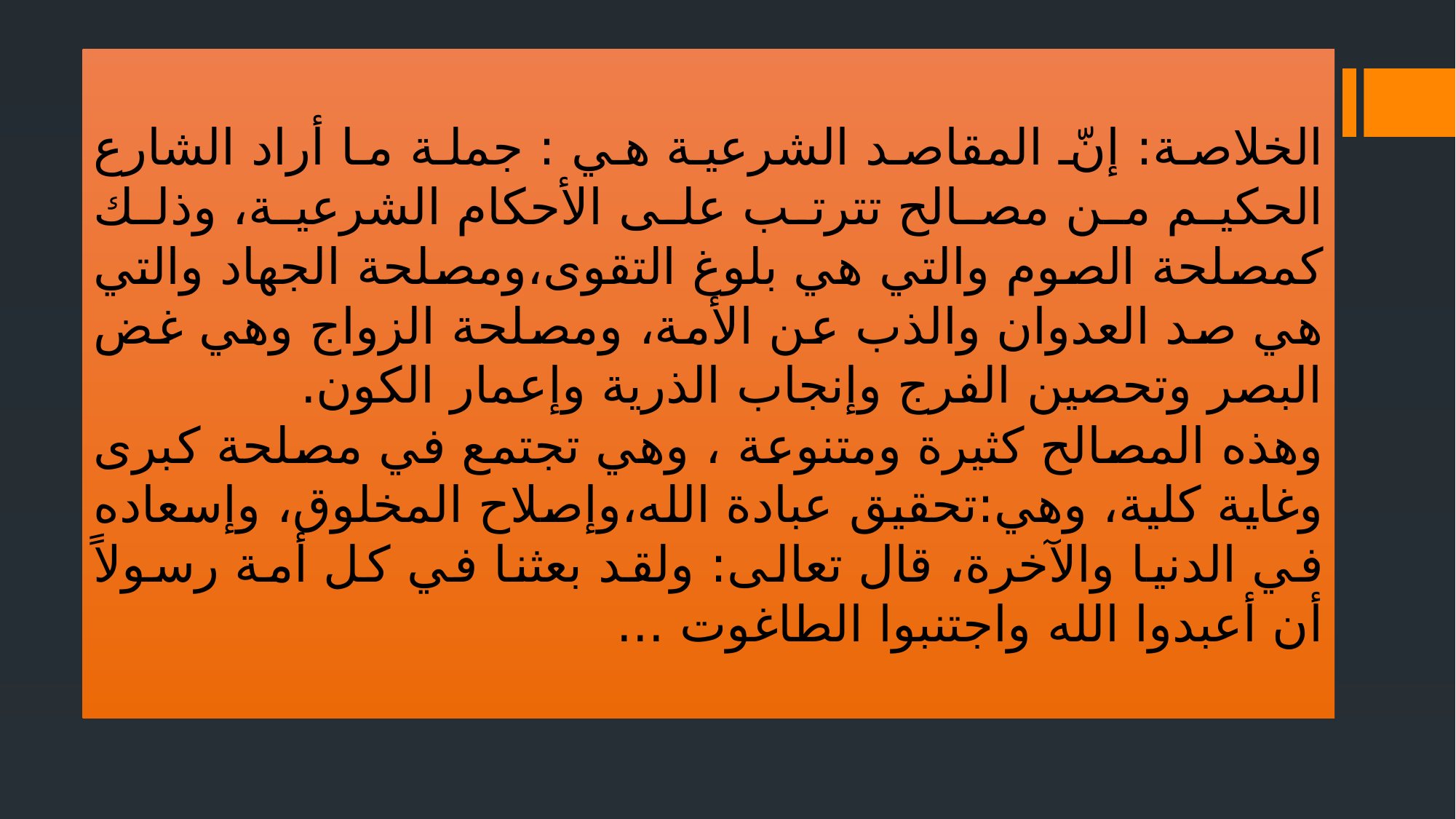

الخلاصة: إنّ المقاصد الشرعية هي : جملة ما أراد الشارع الحكيم من مصالح تترتب على الأحكام الشرعية، وذلك كمصلحة الصوم والتي هي بلوغ التقوى،ومصلحة الجهاد والتي هي صد العدوان والذب عن الأمة، ومصلحة الزواج وهي غض البصر وتحصين الفرج وإنجاب الذرية وإعمار الكون.
وهذه المصالح كثيرة ومتنوعة ، وهي تجتمع في مصلحة كبرى وغاية كلية، وهي:تحقيق عبادة الله،وإصلاح المخلوق، وإسعاده في الدنيا والآخرة، قال تعالى: ولقد بعثنا في كل أمة رسولاً أن أعبدوا الله واجتنبوا الطاغوت ...